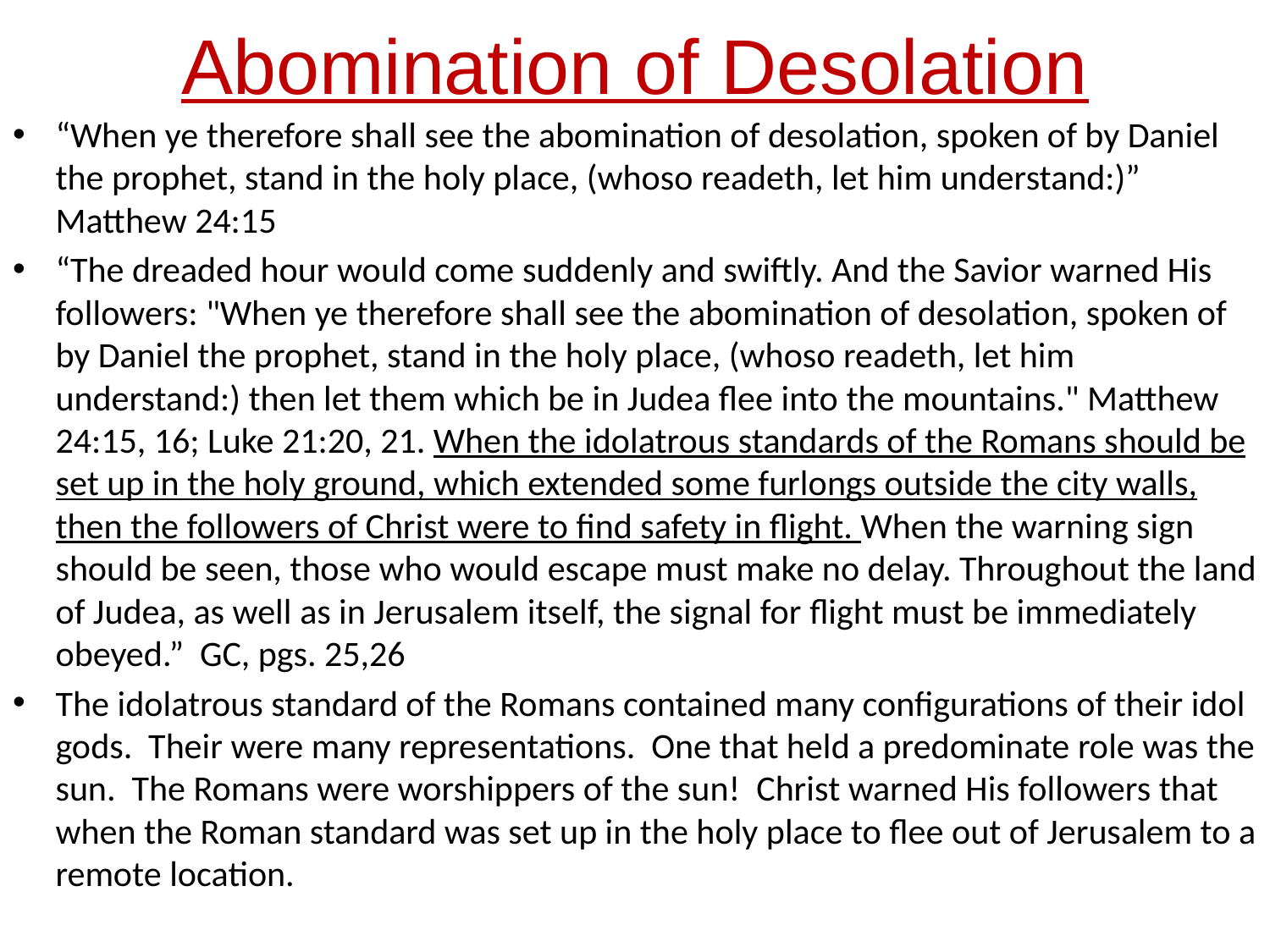

# Abomination of Desolation
“When ye therefore shall see the abomination of desolation, spoken of by Daniel the prophet, stand in the holy place, (whoso readeth, let him understand:)”  Matthew 24:15
“The dreaded hour would come suddenly and swiftly. And the Savior warned His followers: "When ye therefore shall see the abomination of desolation, spoken of by Daniel the prophet, stand in the holy place, (whoso readeth, let him understand:) then let them which be in Judea flee into the mountains." Matthew 24:15, 16; Luke 21:20, 21. When the idolatrous standards of the Romans should be set up in the holy ground, which extended some furlongs outside the city walls, then the followers of Christ were to find safety in flight. When the warning sign should be seen, those who would escape must make no delay. Throughout the land of Judea, as well as in Jerusalem itself, the signal for flight must be immediately obeyed.”  GC, pgs. 25,26
The idolatrous standard of the Romans contained many configurations of their idol gods.  Their were many representations.  One that held a predominate role was the sun.  The Romans were worshippers of the sun!  Christ warned His followers that when the Roman standard was set up in the holy place to flee out of Jerusalem to a remote location.